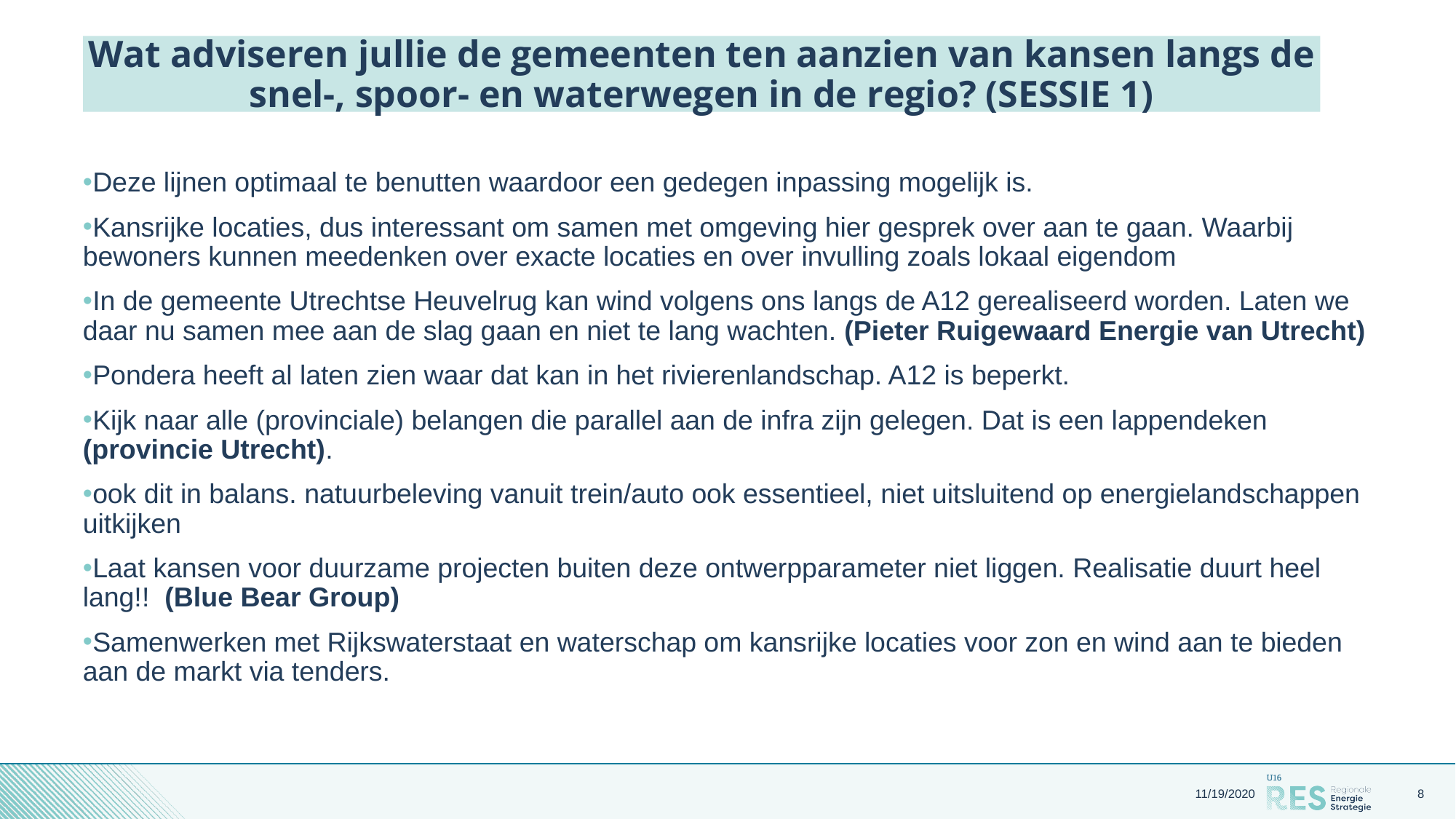

# Wat adviseren jullie de gemeenten ten aanzien van kansen langs de snel-, spoor- en waterwegen in de regio? (SESSIE 1)
Deze lijnen optimaal te benutten waardoor een gedegen inpassing mogelijk is.
Kansrijke locaties, dus interessant om samen met omgeving hier gesprek over aan te gaan. Waarbij bewoners kunnen meedenken over exacte locaties en over invulling zoals lokaal eigendom
In de gemeente Utrechtse Heuvelrug kan wind volgens ons langs de A12 gerealiseerd worden. Laten we daar nu samen mee aan de slag gaan en niet te lang wachten. (Pieter Ruigewaard Energie van Utrecht)
Pondera heeft al laten zien waar dat kan in het rivierenlandschap. A12 is beperkt.
Kijk naar alle (provinciale) belangen die parallel aan de infra zijn gelegen. Dat is een lappendeken (provincie Utrecht).
ook dit in balans. natuurbeleving vanuit trein/auto ook essentieel, niet uitsluitend op energielandschappen uitkijken
Laat kansen voor duurzame projecten buiten deze ontwerpparameter niet liggen. Realisatie duurt heel lang!!  (Blue Bear Group)
Samenwerken met Rijkswaterstaat en waterschap om kansrijke locaties voor zon en wind aan te bieden aan de markt via tenders.

11/19/2020
8